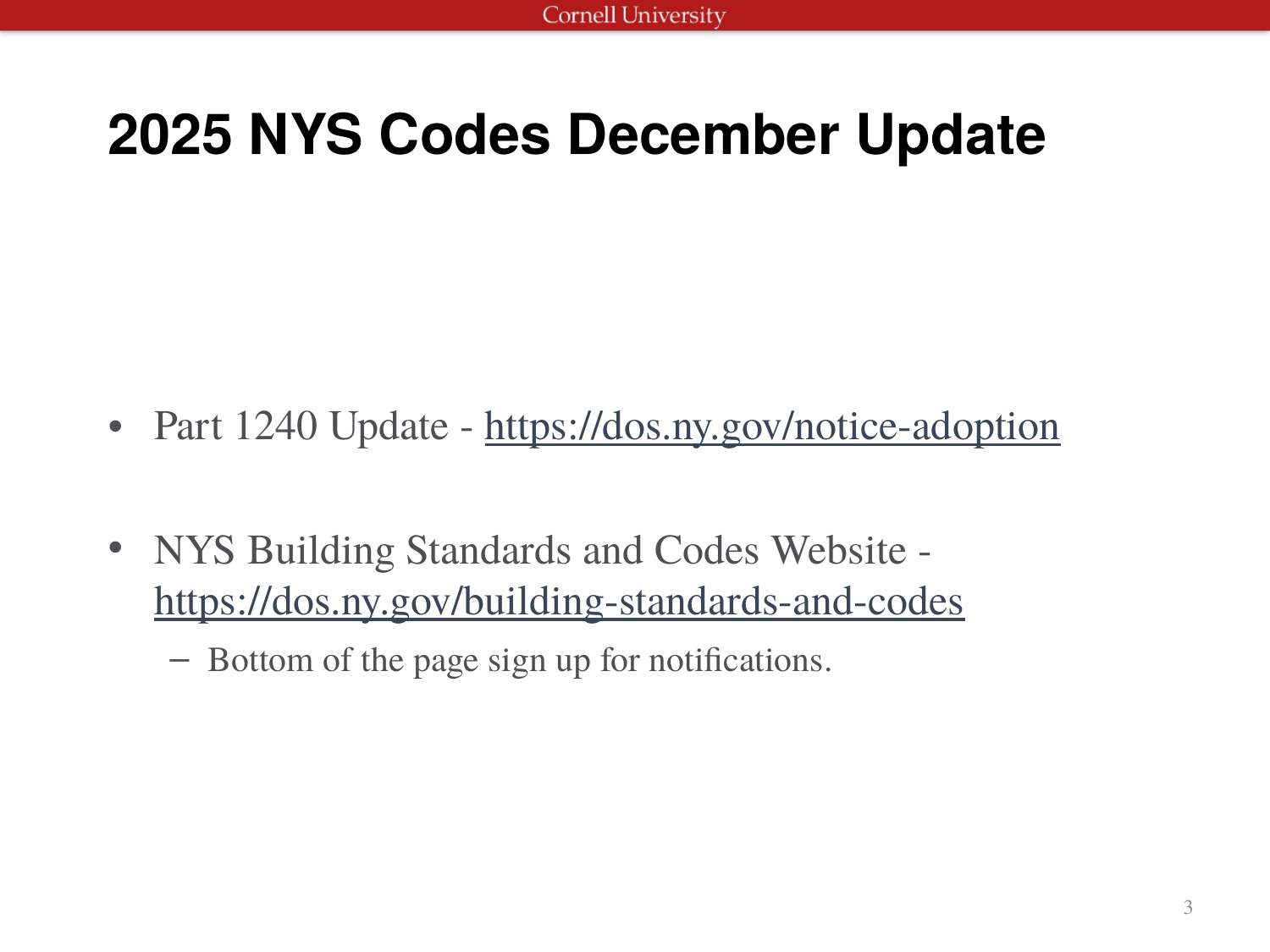

# 2025 NYS Codes December Update
Part 1240 Update - https://dos.ny.gov/notice-adoption

NYS Building Standards and Codes Website - https://dos.ny.gov/building-standards-and-codes
Bottom of the page sign up for notifications.

3